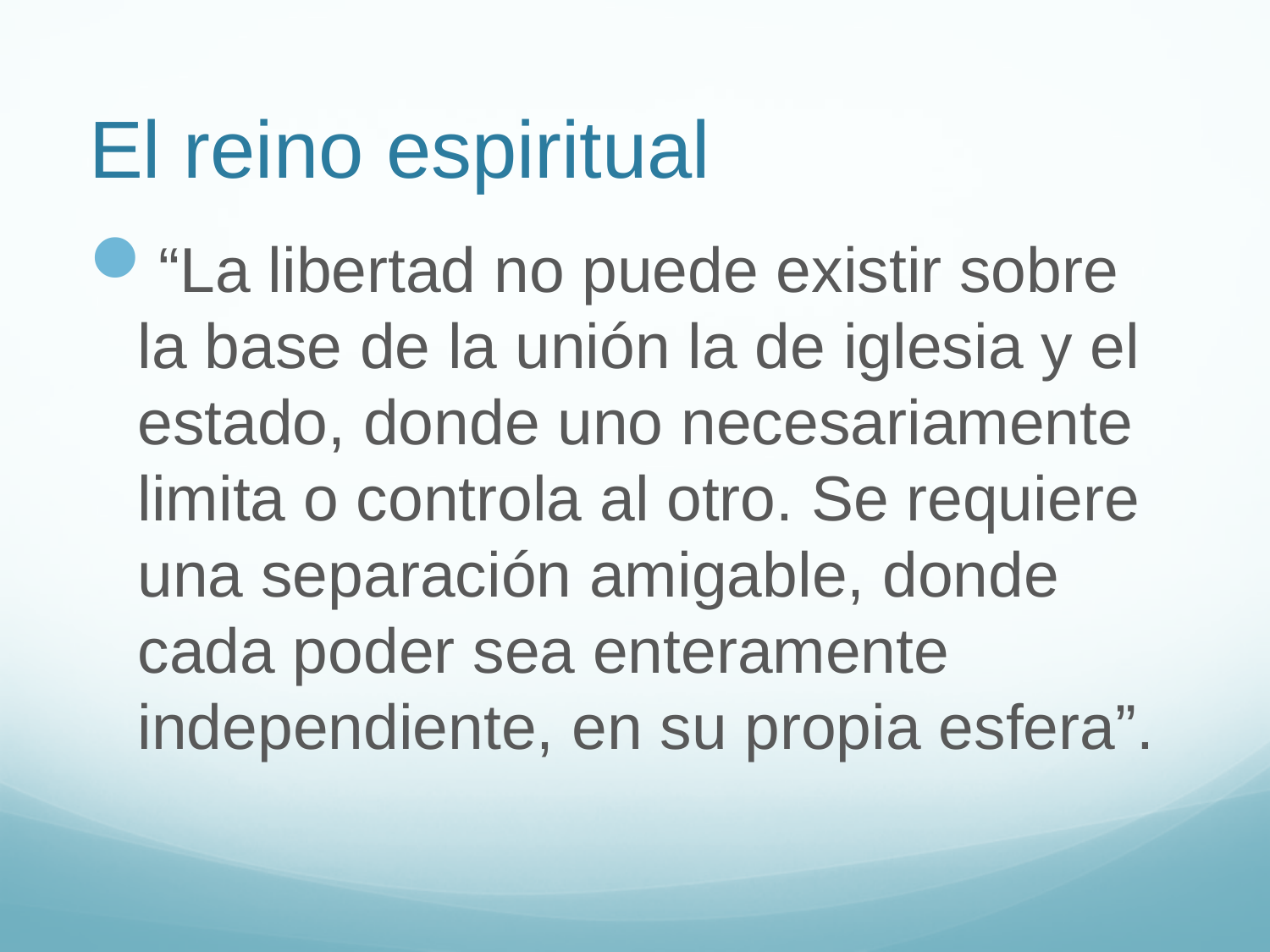

# El reino espiritual
“La libertad no puede existir sobre la base de la unión la de iglesia y el estado, donde uno necesariamente limita o controla al otro. Se requiere una separación amigable, donde cada poder sea enteramente independiente, en su propia esfera”.